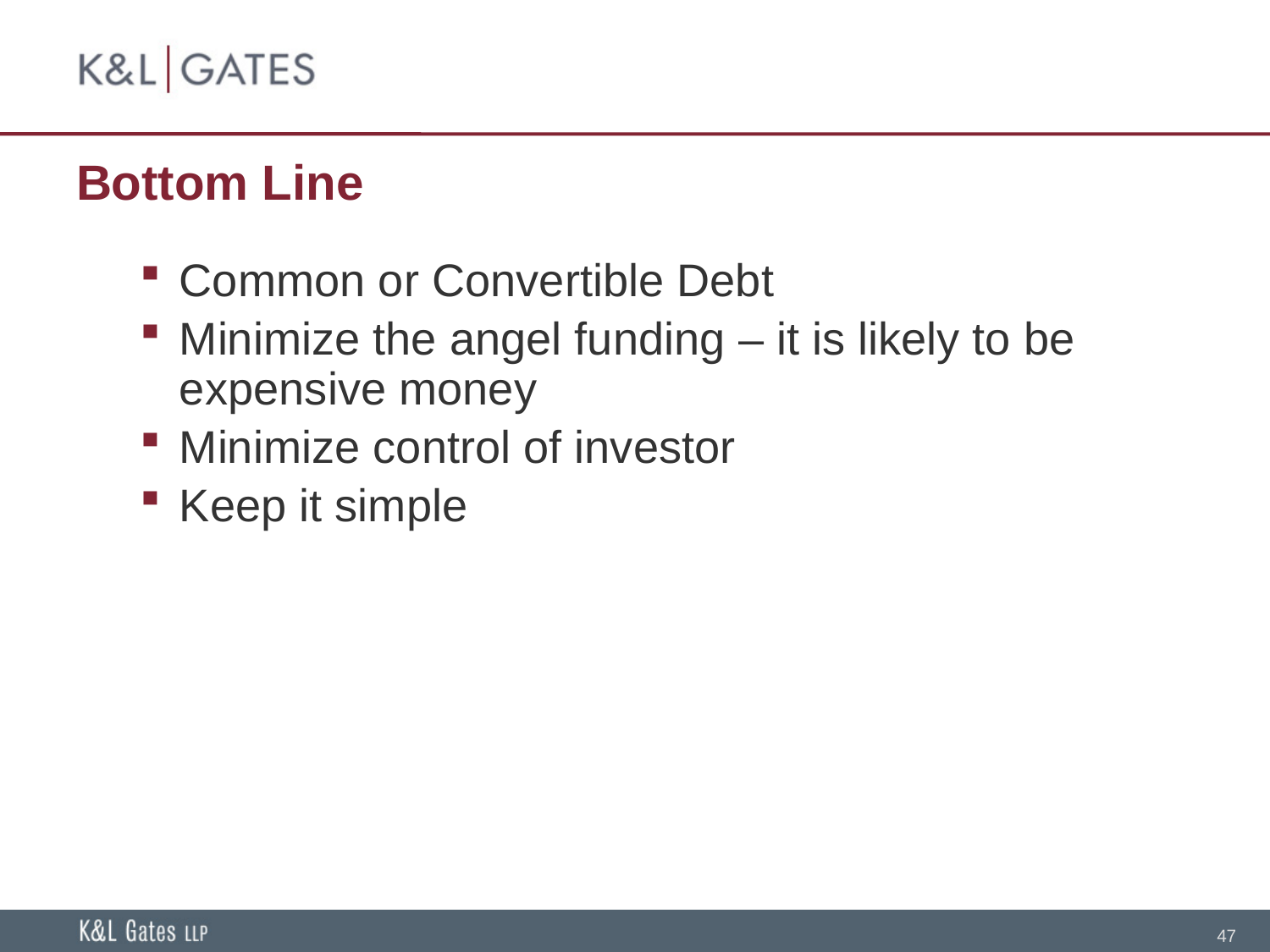

# Bottom Line
Common or Convertible Debt
Minimize the angel funding – it is likely to be expensive money
Minimize control of investor
Keep it simple